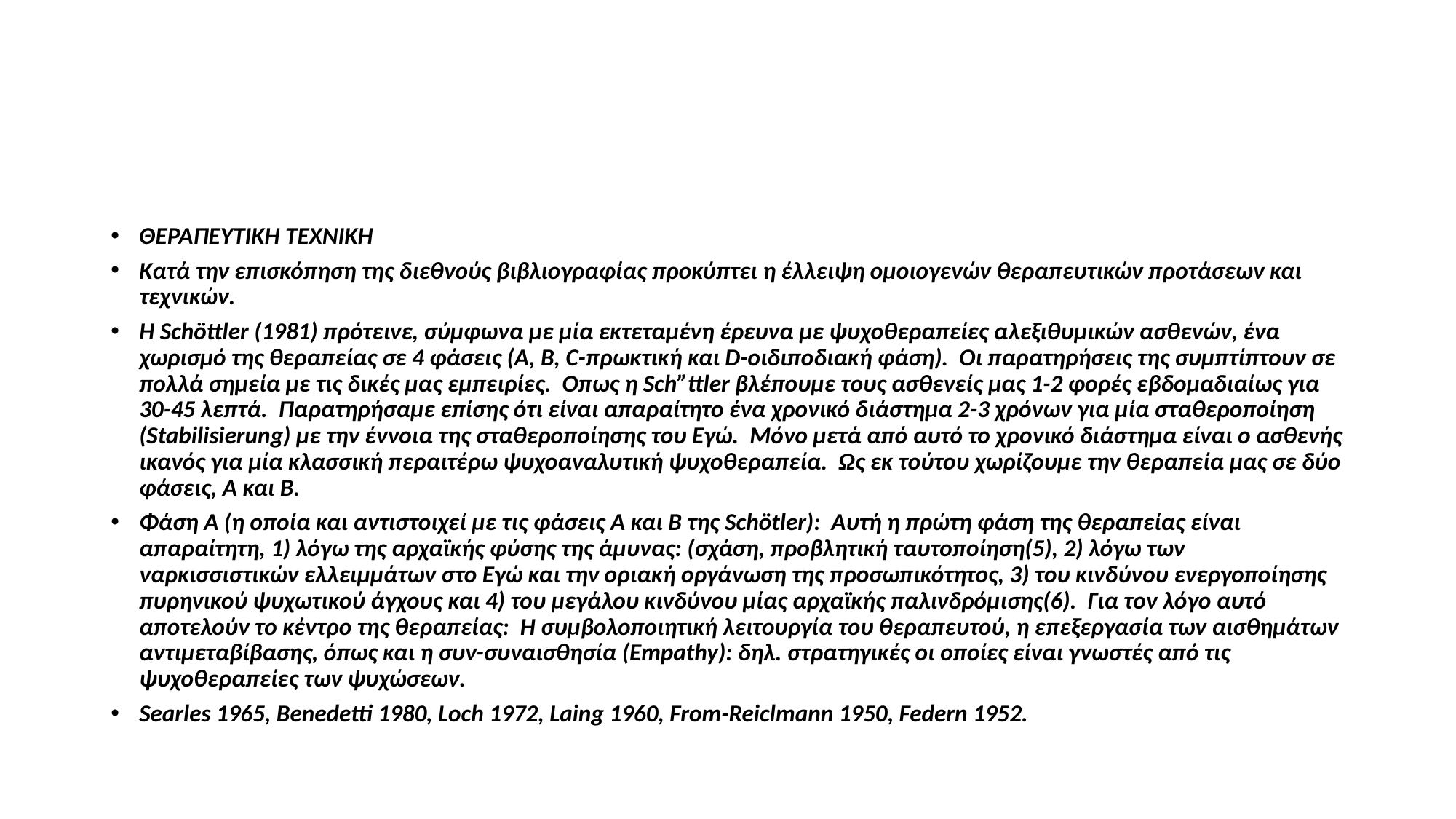

#
ΘΕΡΑΠΕΥΤΙΚΗ ΤΕΧΝΙΚΗ
Κατά την επισκόπηση της διεθνούς βιβλιογραφίας προκύπτει η έλλειψη ομοιογενών θεραπευτικών προτάσεων και τεχνικών.
H Schöttler (1981) πρότεινε, σύμφωνα με μία εκτεταμένη έρευνα με ψυχοθεραπείες αλεξιθυμικών ασθενών, ένα χωρισμό της θεραπείας σε 4 φάσεις (Α, Β, C-πρωκτική και D-οιδιποδιακή φάση).  Οι παρατηρήσεις της συμπτίπτουν σε πολλά σημεία με τις δικές μας εμπειρίες.  Οπως η Sch”ttler βλέπουμε τους ασθενείς μας 1-2 φορές εβδομαδιαίως για 30-45 λεπτά.  Παρατηρήσαμε επίσης ότι είναι απαραίτητο ένα χρονικό διάστημα 2-3 χρόνων για μία σταθεροποίηση (Stabilisierung) με την έννοια της σταθεροποίησης του Εγώ.  Μόνο μετά από αυτό το χρονικό διάστημα είναι ο ασθενής ικανός για μία κλασσική περαιτέρω ψυχοαναλυτική ψυχοθεραπεία.  Ως εκ τούτου χωρίζουμε την θεραπεία μας σε δύο φάσεις, Α και Β.
Φάση Α (η οποία και αντιστοιχεί με τις φάσεις Α και Β της Schötler):  Αυτή η πρώτη φάση της θεραπείας είναι απαραίτητη, 1) λόγω της αρχαϊκής φύσης της άμυνας: (σχάση, προβλητική ταυτοποίηση(5), 2) λόγω των ναρκισσιστικών ελλειμμάτων στο Εγώ και την οριακή οργάνωση της προσωπικότητος, 3) του κινδύνου ενεργοποίησης πυρηνικού ψυχωτικού άγχους και 4) του μεγάλου κινδύνου μίας αρχαϊκής παλινδρόμισης(6).  Για τον λόγο αυτό αποτελούν το κέντρο της θεραπείας:  Η συμβολοποιητική λειτουργία του θεραπευτού, η επεξεργασία των αισθημάτων αντιμεταβίβασης, όπως και η συν-συναισθησία (Empathy): δηλ. στρατηγικές οι οποίες είναι γνωστές από τις ψυχοθεραπείες των ψυχώσεων.
Searles 1965, Benedetti 1980, Loch 1972, Laing 1960, From-Reiclmann 1950, Federn 1952.